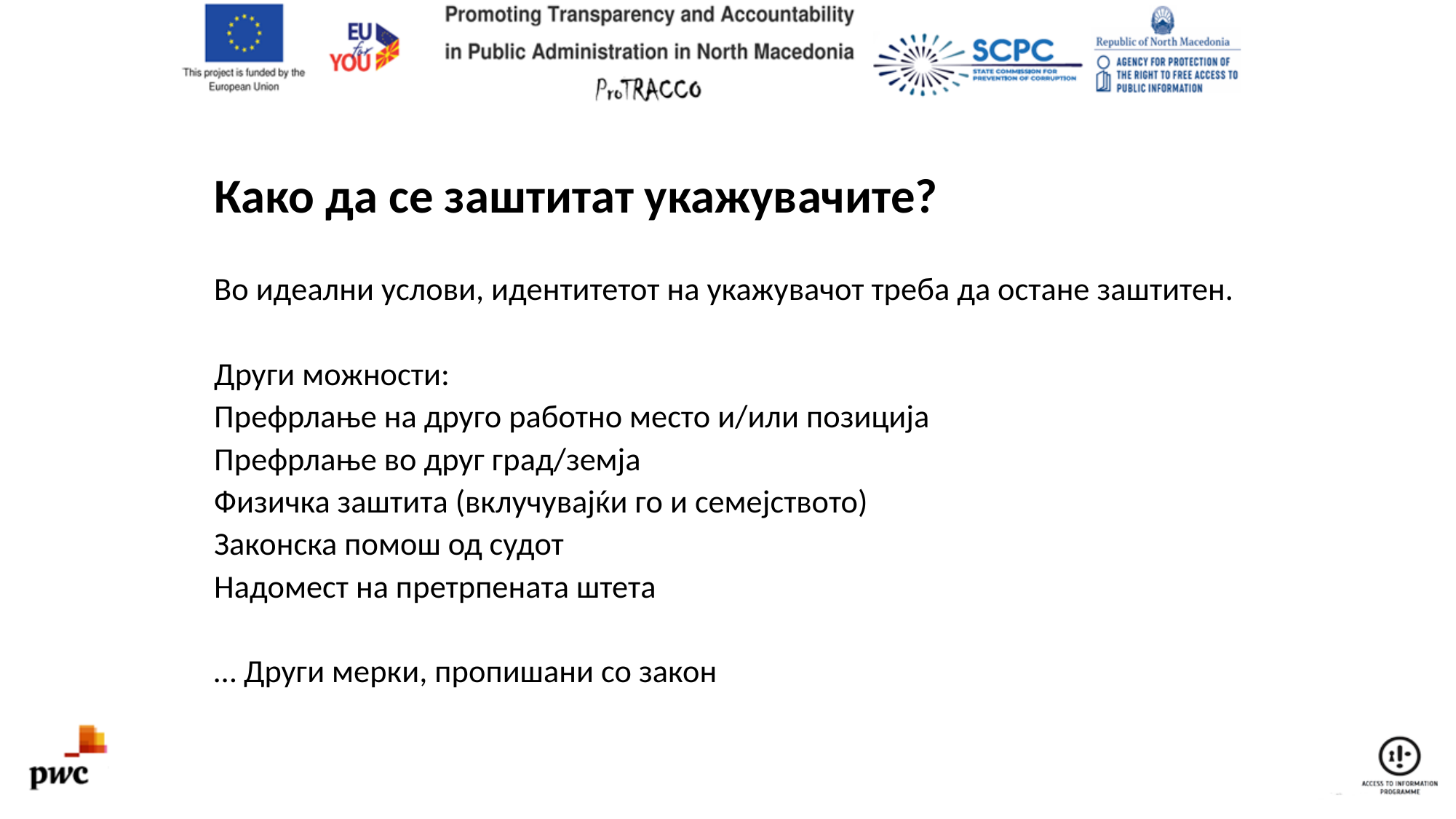

# Како да се заштитат укажувачите?
Во идеални услови, идентитетот на укажувачот треба да остане заштитен.

Други можности:
Префрлање на друго работно место и/или позиција
Префрлање во друг град/земја
Физичка заштита (вклучувајќи го и семејството)
Законска помош од судот
Надомест на претрпената штета

… Други мерки, пропишани со закон